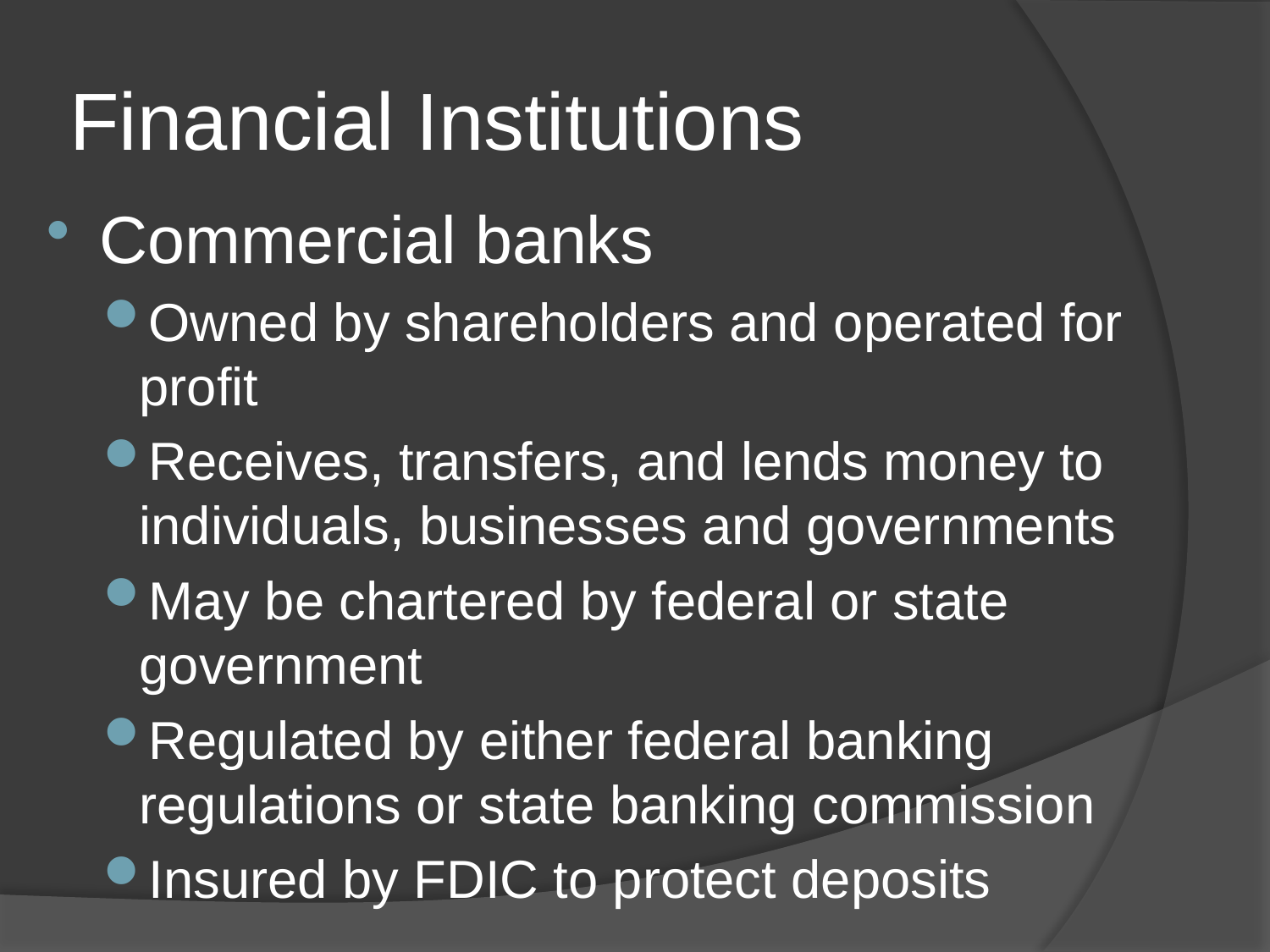

# Financial Institutions
Commercial banks
Owned by shareholders and operated for profit
Receives, transfers, and lends money to individuals, businesses and governments
May be chartered by federal or state government
Regulated by either federal banking regulations or state banking commission
Insured by FDIC to protect deposits